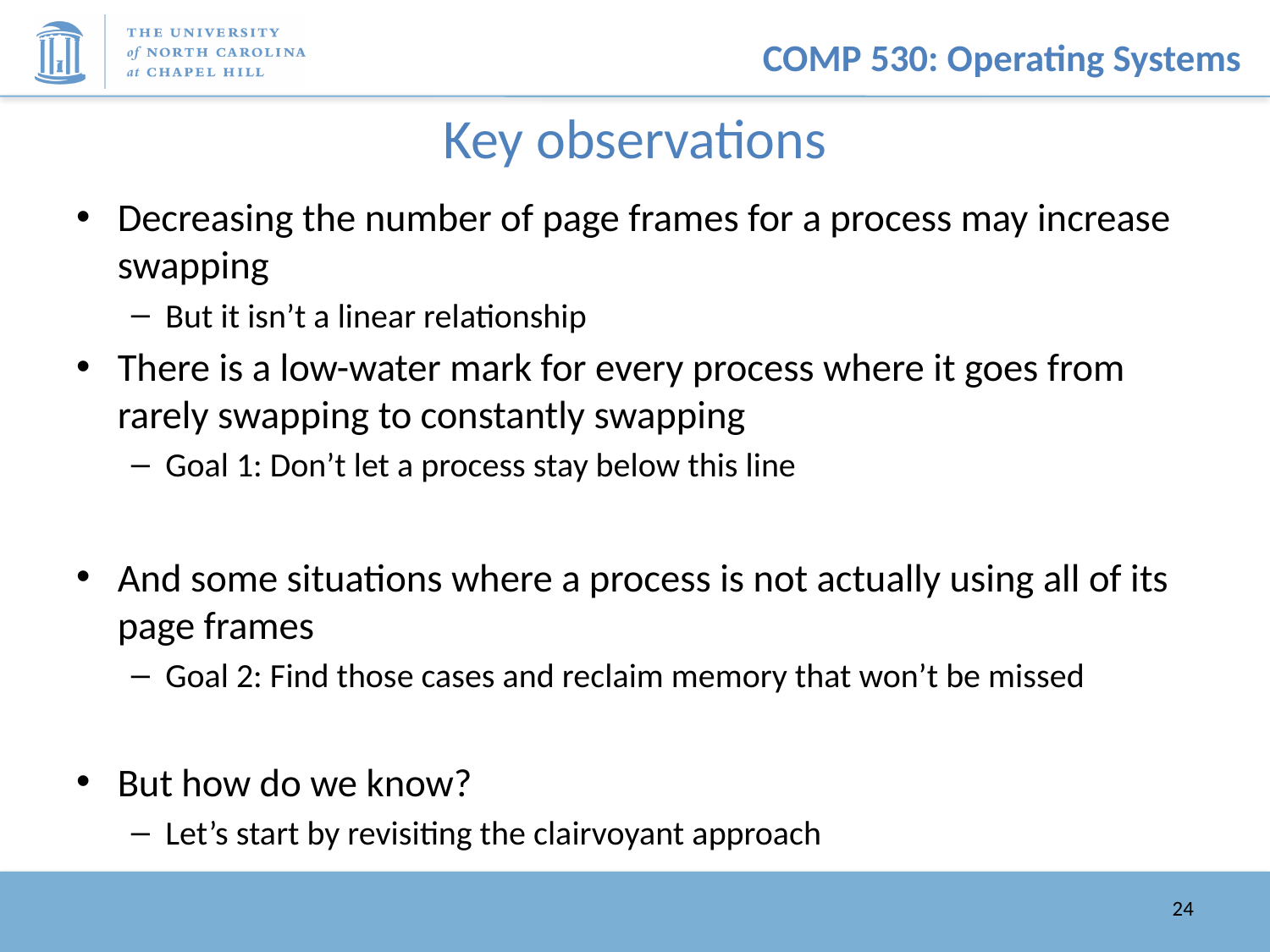

# Key observations
Decreasing the number of page frames for a process may increase swapping
But it isn’t a linear relationship
There is a low-water mark for every process where it goes from rarely swapping to constantly swapping
Goal 1: Don’t let a process stay below this line

And some situations where a process is not actually using all of its page frames
Goal 2: Find those cases and reclaim memory that won’t be missed

But how do we know?
Let’s start by revisiting the clairvoyant approach

24